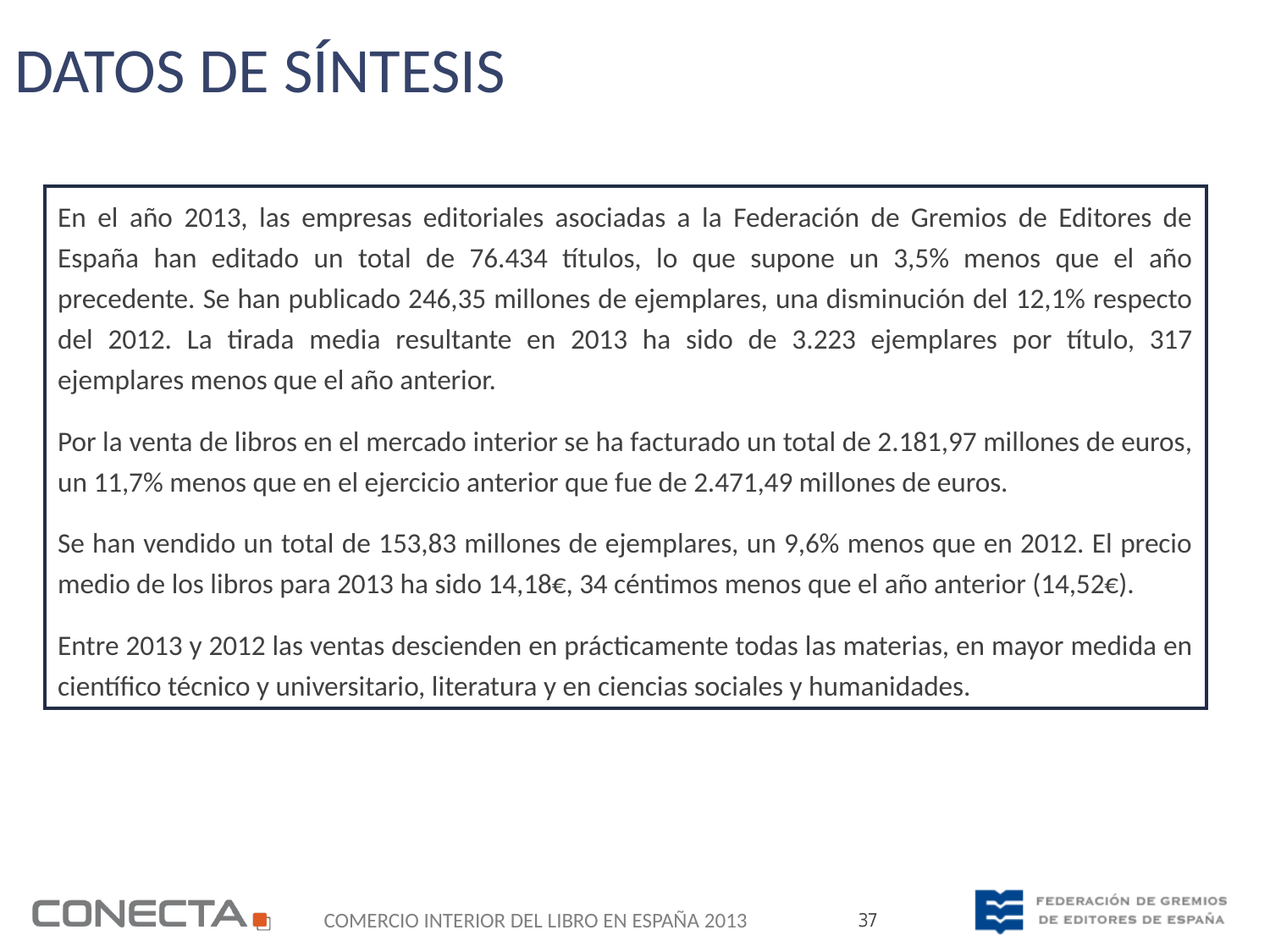

Datos de Síntesis
En el año 2013, las empresas editoriales asociadas a la Federación de Gremios de Editores de España han editado un total de 76.434 títulos, lo que supone un 3,5% menos que el año precedente. Se han publicado 246,35 millones de ejemplares, una disminución del 12,1% respecto del 2012. La tirada media resultante en 2013 ha sido de 3.223 ejemplares por título, 317 ejemplares menos que el año anterior.
Por la venta de libros en el mercado interior se ha facturado un total de 2.181,97 millones de euros, un 11,7% menos que en el ejercicio anterior que fue de 2.471,49 millones de euros.
Se han vendido un total de 153,83 millones de ejemplares, un 9,6% menos que en 2012. El precio medio de los libros para 2013 ha sido 14,18€, 34 céntimos menos que el año anterior (14,52€).
Entre 2013 y 2012 las ventas descienden en prácticamente todas las materias, en mayor medida en científico técnico y universitario, literatura y en ciencias sociales y humanidades.